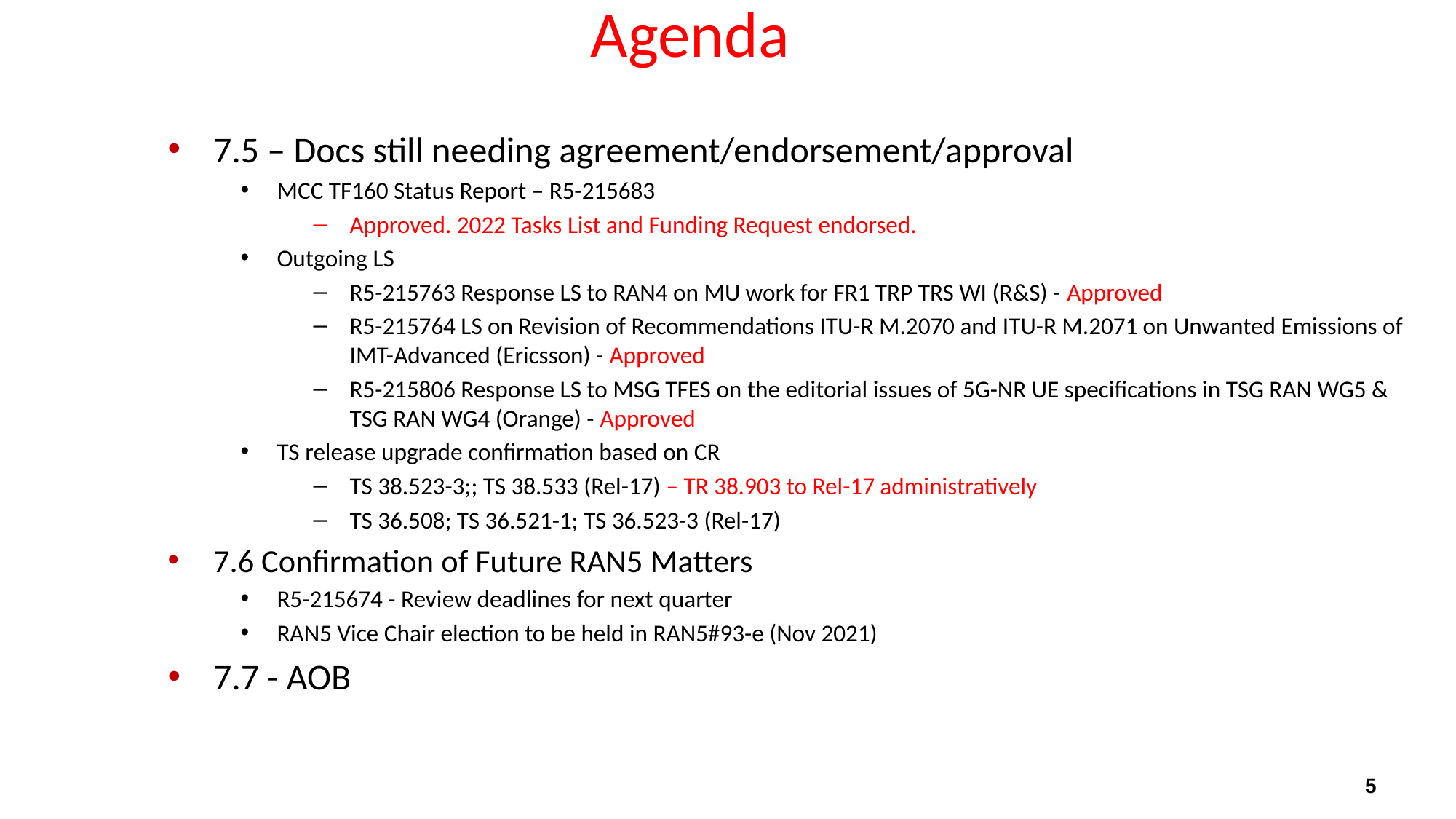

# Agenda

7.5 – Docs still needing agreement/endorsement/approval
MCC TF160 Status Report – R5-215683
Approved. 2022 Tasks List and Funding Request endorsed.
Outgoing LS
R5-215763 Response LS to RAN4 on MU work for FR1 TRP TRS WI (R&S) - Approved
R5-215764 LS on Revision of Recommendations ITU-R M.2070 and ITU-R M.2071 on Unwanted Emissions of IMT-Advanced (Ericsson) - Approved
R5-215806 Response LS to MSG TFES on the editorial issues of 5G-NR UE specifications in TSG RAN WG5 & TSG RAN WG4 (Orange) - Approved
TS release upgrade confirmation based on CR
TS 38.523-3;; TS 38.533 (Rel-17) – TR 38.903 to Rel-17 administratively
TS 36.508; TS 36.521-1; TS 36.523-3 (Rel-17)
7.6 Confirmation of Future RAN5 Matters
R5-215674 - Review deadlines for next quarter
RAN5 Vice Chair election to be held in RAN5#93-e (Nov 2021)
7.7 - AOB